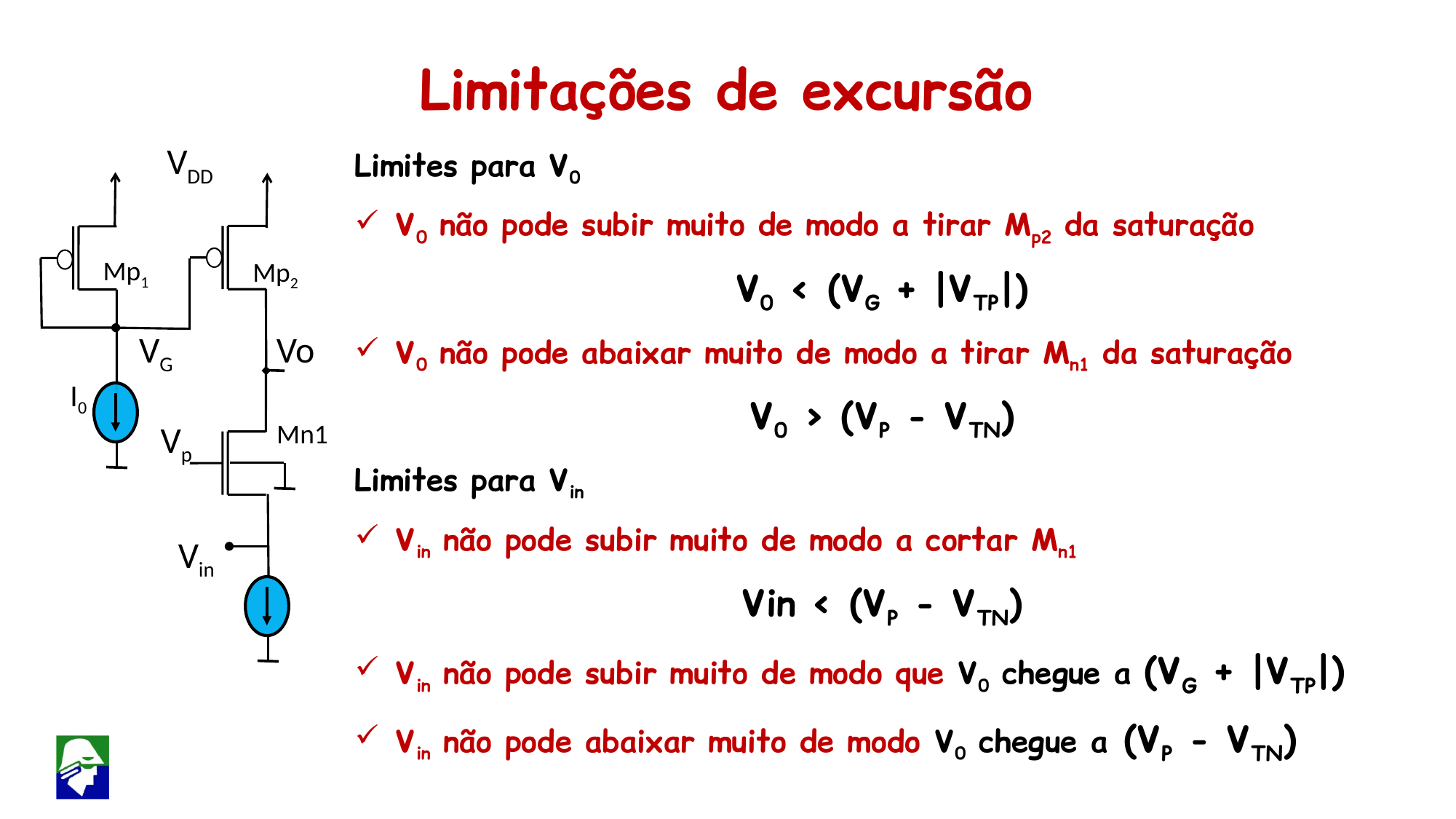

Limitações de excursão
 VDD
Limites para V0
V0 não pode subir muito de modo a tirar Mp2 da saturação
V0 < (VG + |VTP|)
V0 não pode abaixar muito de modo a tirar Mn1 da saturação
V0 > (VP - VTN)
Limites para Vin
Vin não pode subir muito de modo a cortar Mn1
Vin < (VP - VTN)
Vin não pode subir muito de modo que V0 chegue a (VG + |VTP|)
Vin não pode abaixar muito de modo V0 chegue a (VP - VTN)

Mp1

Mp2

 Vo
 VG
I0

Mn1
 Vp
 Vin

468